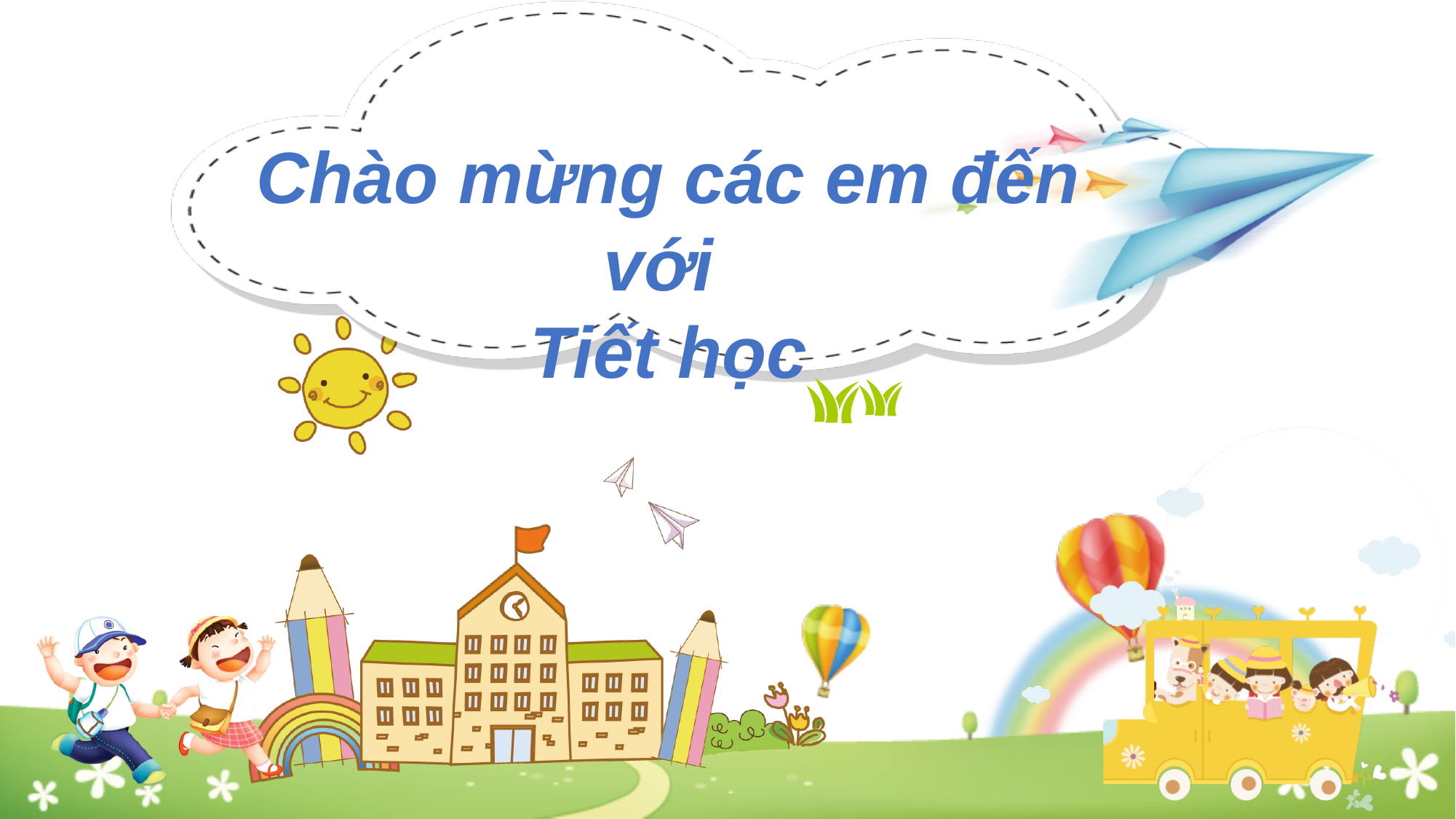

Chào mừng các em đến với
Tiết học